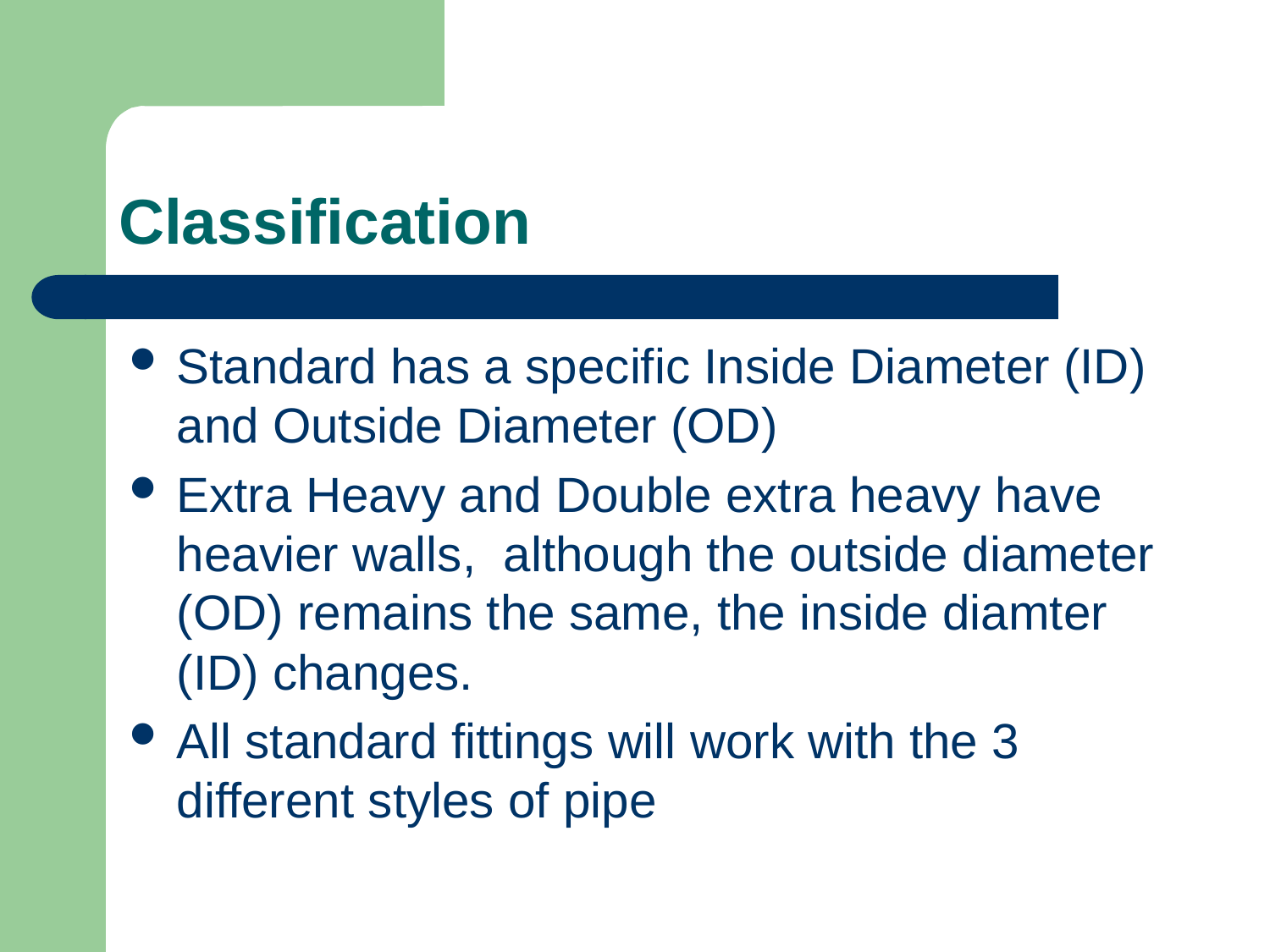

# Classification
Standard has a specific Inside Diameter (ID) and Outside Diameter (OD)
Extra Heavy and Double extra heavy have heavier walls,  although the outside diameter (OD) remains the same, the inside diamter (ID) changes.
All standard fittings will work with the 3 different styles of pipe